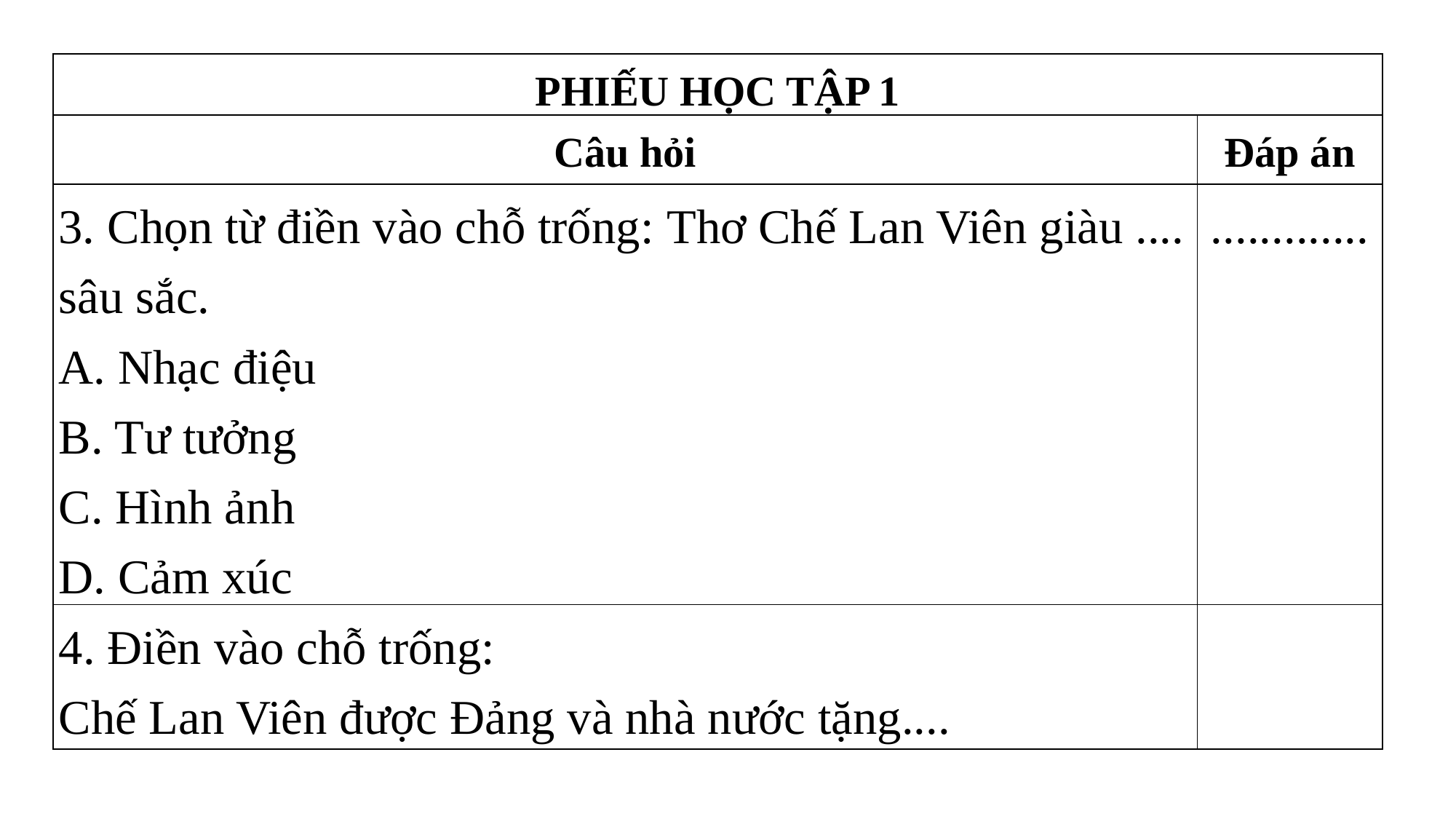

| PHIẾU HỌC TẬP 1 |  |
| --- | --- |
| Câu hỏi | Đáp án |
| 3. Chọn từ điền vào chỗ trống: Thơ Chế Lan Viên giàu .... sâu sắc. A. Nhạc điệu B. Tư tưởng C. Hình ảnh D. Cảm xúc | ............. |
| 4. Điền vào chỗ trống: Chế Lan Viên được Đảng và nhà nước tặng.... |  |